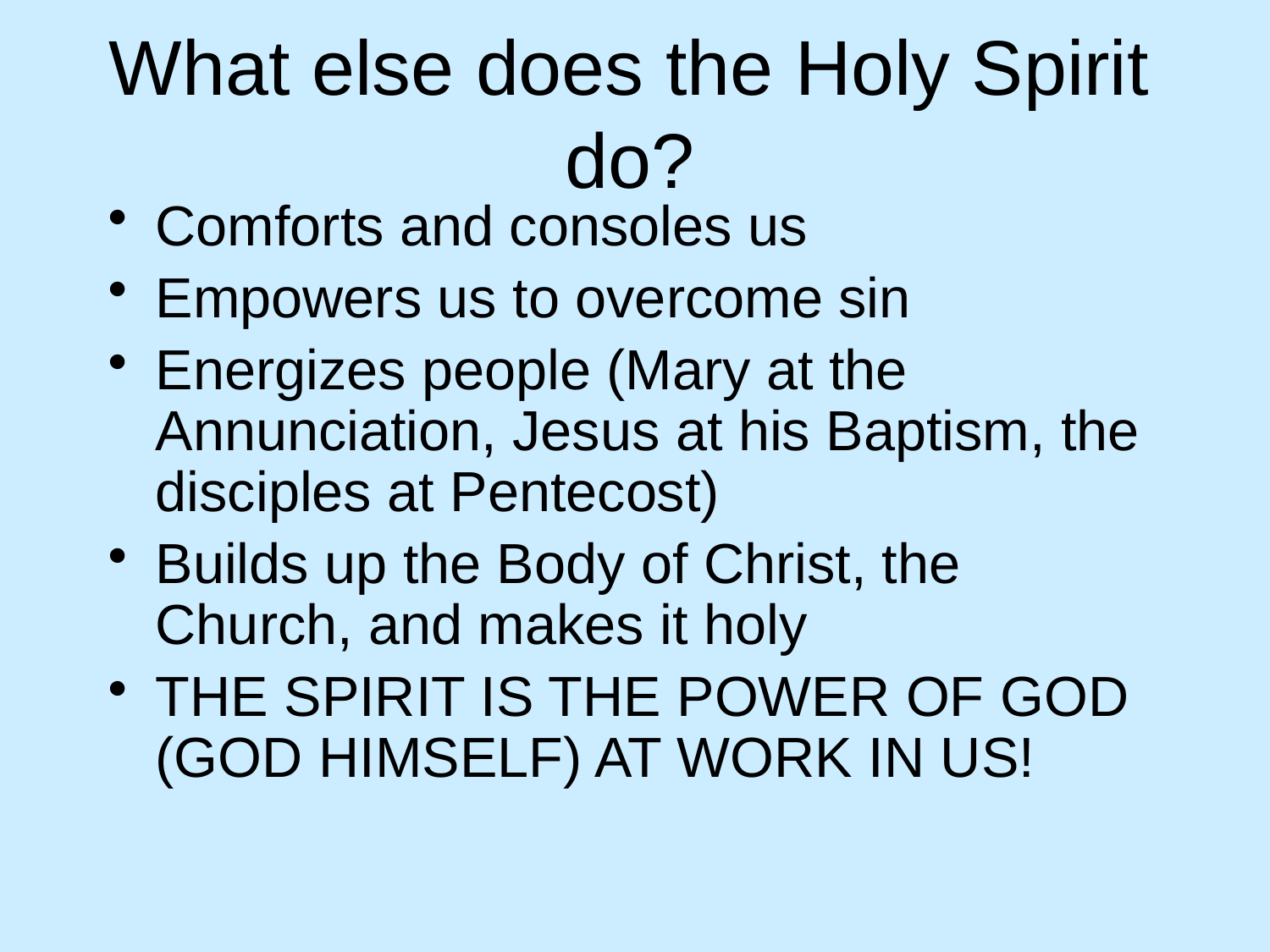

# What else does the Holy Spirit do?
Comforts and consoles us
Empowers us to overcome sin
Energizes people (Mary at the Annunciation, Jesus at his Baptism, the disciples at Pentecost)
Builds up the Body of Christ, the Church, and makes it holy
THE SPIRIT IS THE POWER OF GOD (GOD HIMSELF) AT WORK IN US!